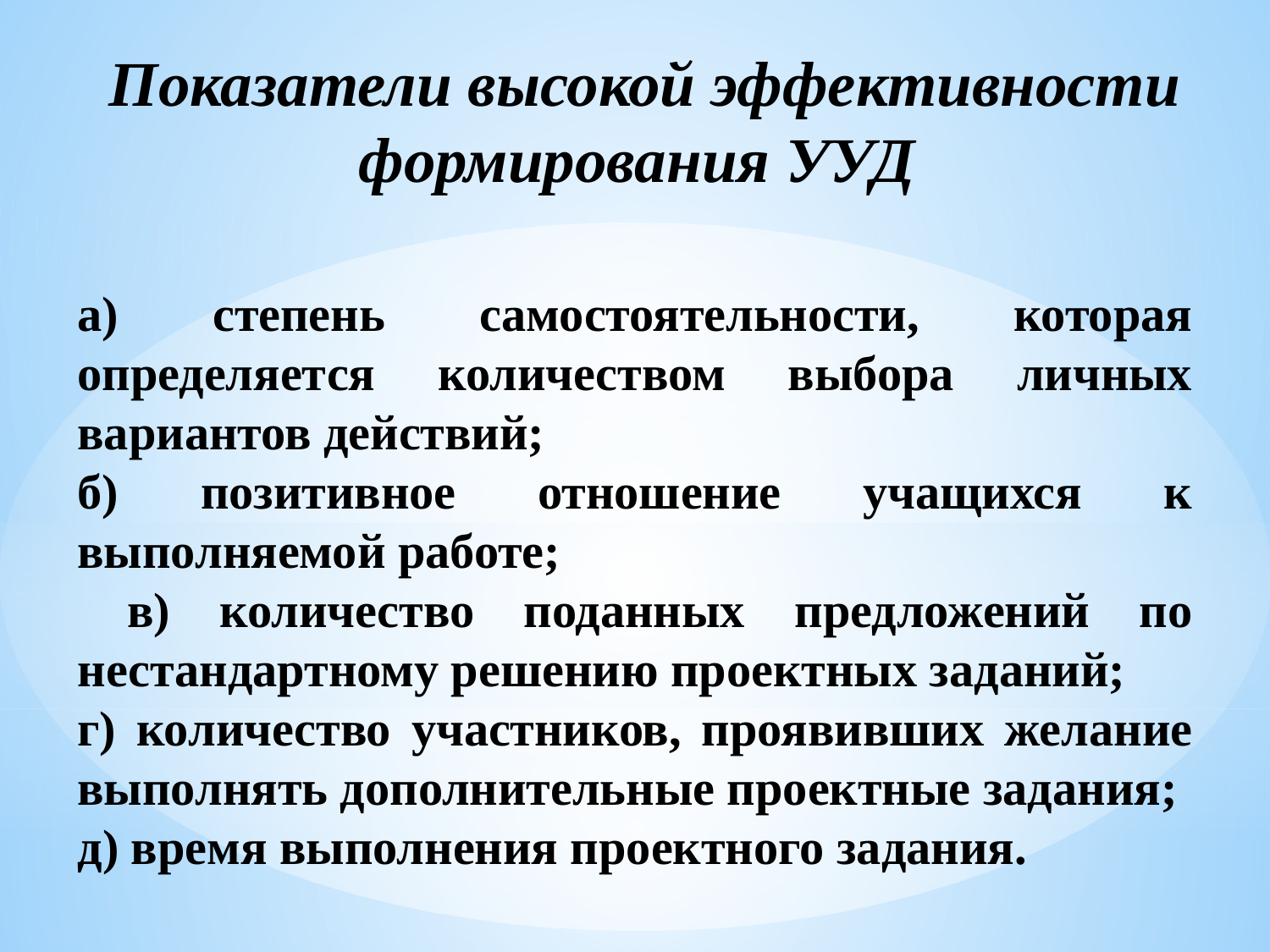

Показатели высокой эффективности формирования УУД
а) степень самостоятельности, которая определяется количеством выбора личных вариантов действий;
б) позитивное отношение учащихся к выполняемой работе;
 в) количество поданных предложений по нестандартному решению проектных заданий;
г) количество участников, проявивших желание выполнять дополнительные проектные задания;
д) время выполнения проектного задания.